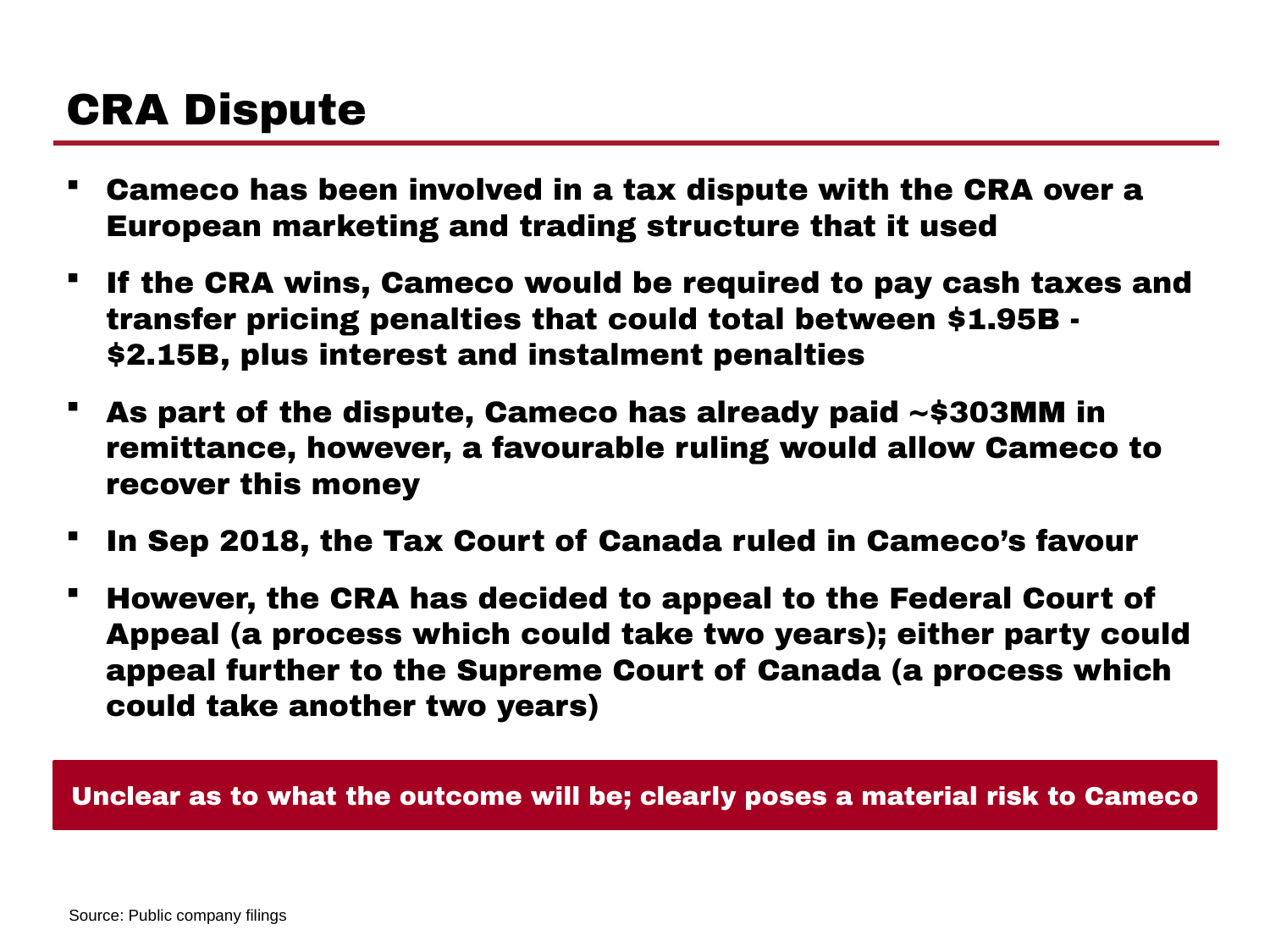

# CRA Dispute
Cameco has been involved in a tax dispute with the CRA over a European marketing and trading structure that it used
If the CRA wins, Cameco would be required to pay cash taxes and transfer pricing penalties that could total between $1.95B - $2.15B, plus interest and instalment penalties
As part of the dispute, Cameco has already paid ~$303MM in remittance, however, a favourable ruling would allow Cameco to recover this money
In Sep 2018, the Tax Court of Canada ruled in Cameco’s favour
However, the CRA has decided to appeal to the Federal Court of Appeal (a process which could take two years); either party could appeal further to the Supreme Court of Canada (a process which could take another two years)
Unclear as to what the outcome will be; clearly poses a material risk to Cameco
Source: Public company filings